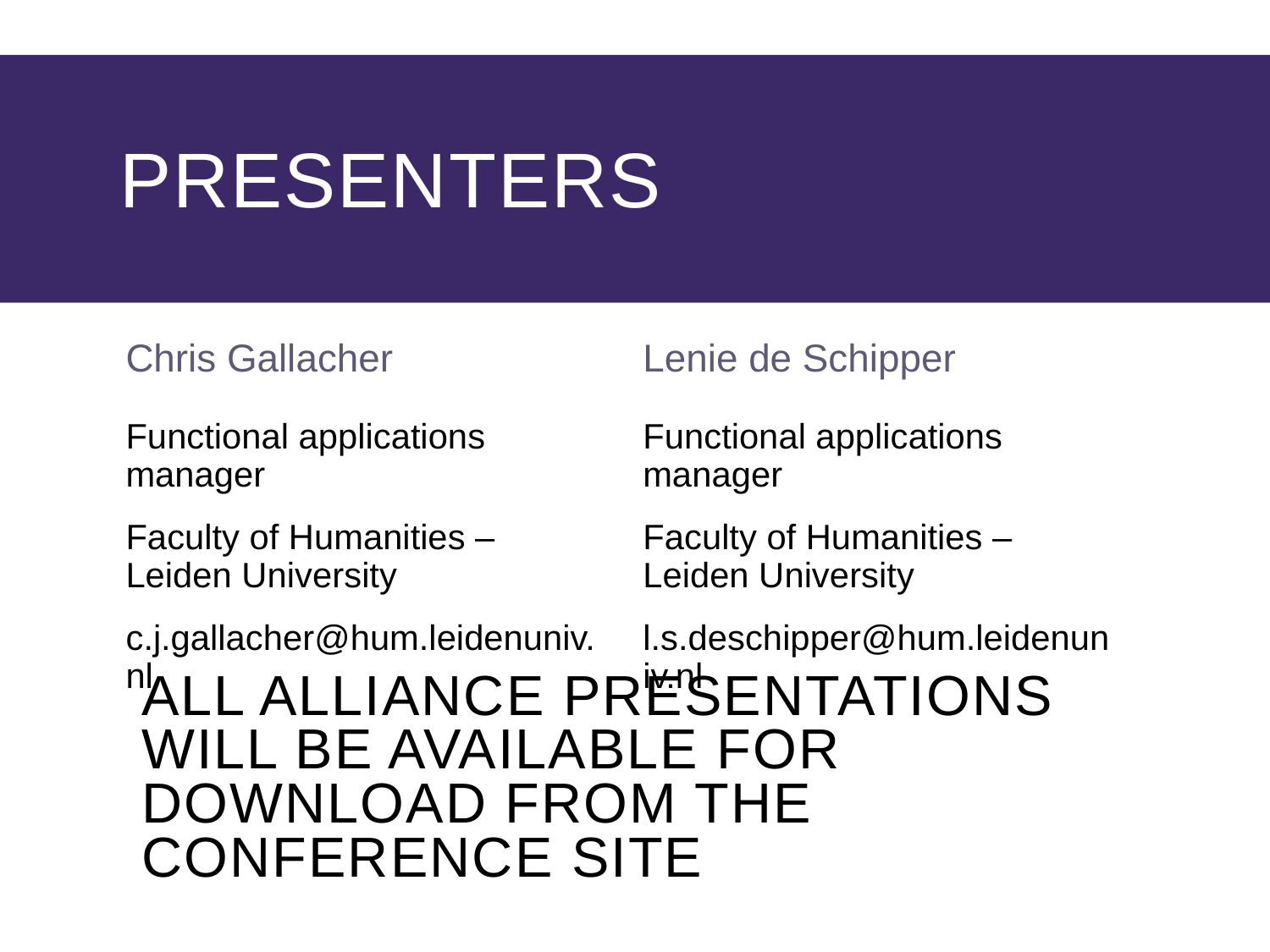

# presenters
Chris Gallacher
Lenie de Schipper
Functional applications manager
Faculty of Humanities – Leiden University
c.j.gallacher@hum.leidenuniv.nl
Functional applications manager
Faculty of Humanities – Leiden University
l.s.deschipper@hum.leidenuniv.nl

all Alliance presentations will be available for download from the Conference Site